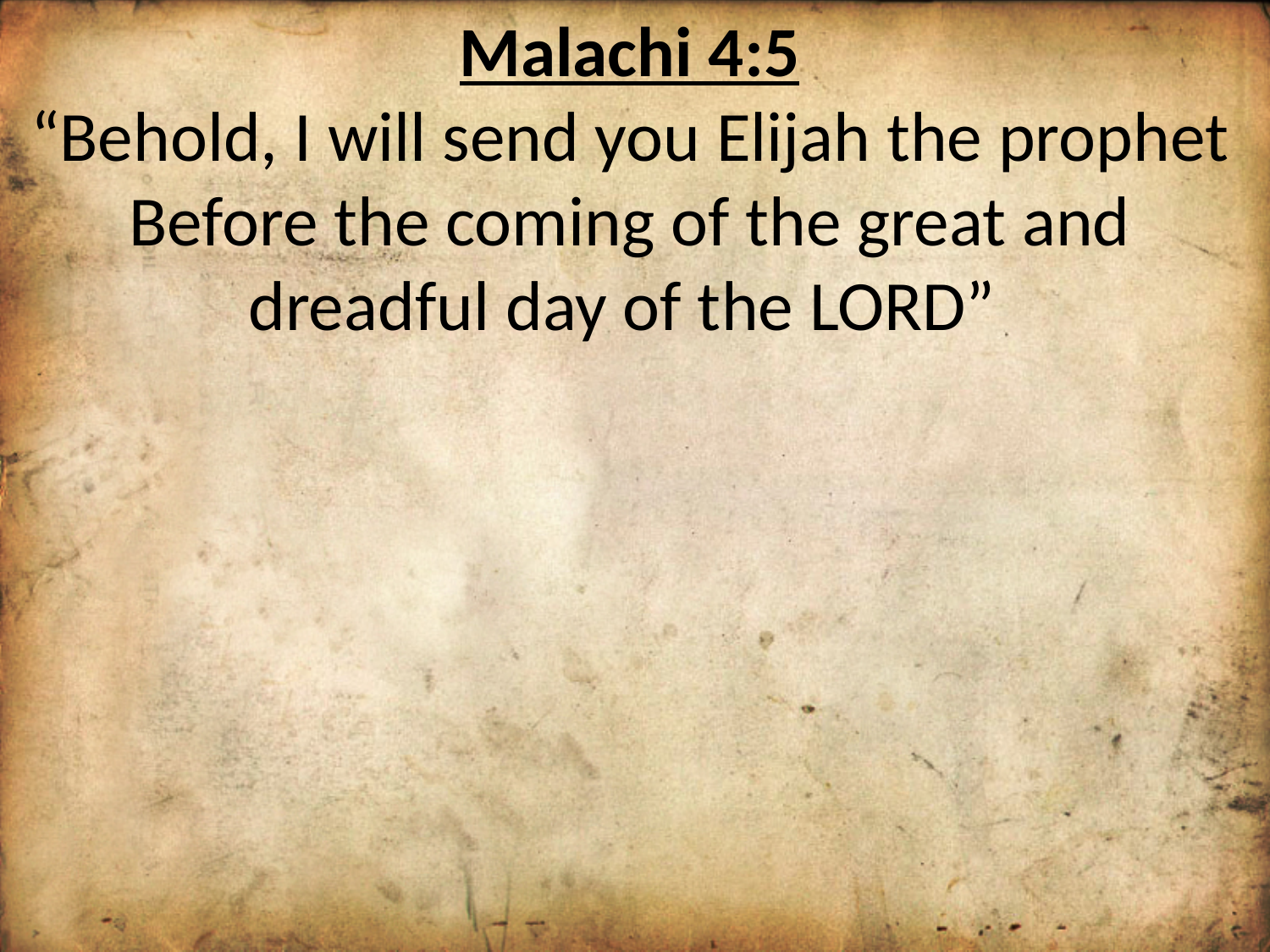

Malachi 4:5
“Behold, I will send you Elijah the prophet Before the coming of the great and dreadful day of the LORD”